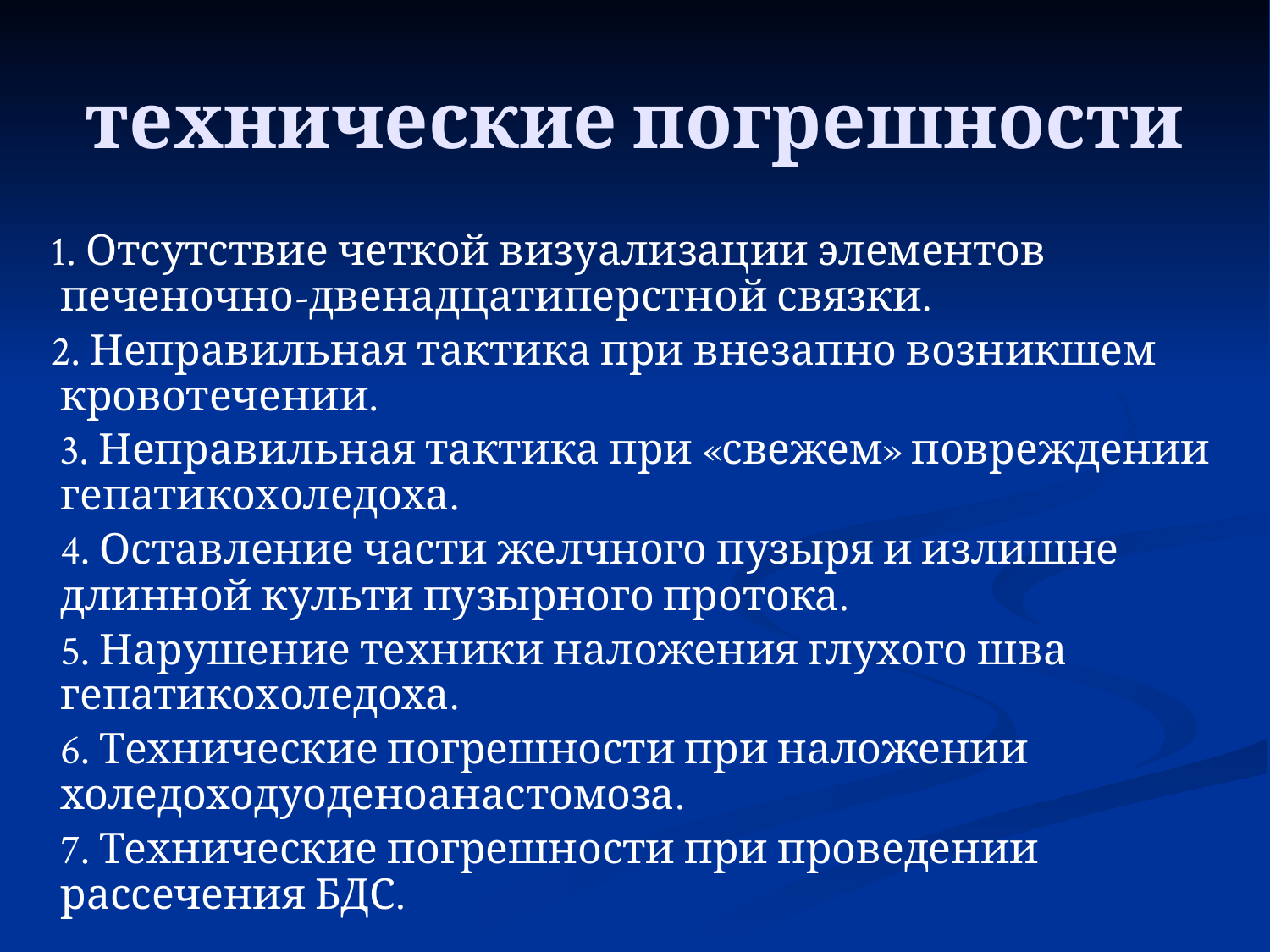

технические погрешности
    1. Отсутствие четкой визуализации элементов печеночно-двенадцатиперстной связки.
    2. Неправильная тактика при внезапно возникшем кровотечении.
     3. Неправильная тактика при «свежем» повреждении гепатикохоледоха.
     4. Оставление части желчного пузыря и излишне длинной культи пузырного протока.
     5. Нарушение техники наложения глухого шва гепатикохоледоха.
     6. Технические погрешности при наложении холедоходуоденоанастомоза.
     7. Технические погрешности при проведении рассечения БДС.